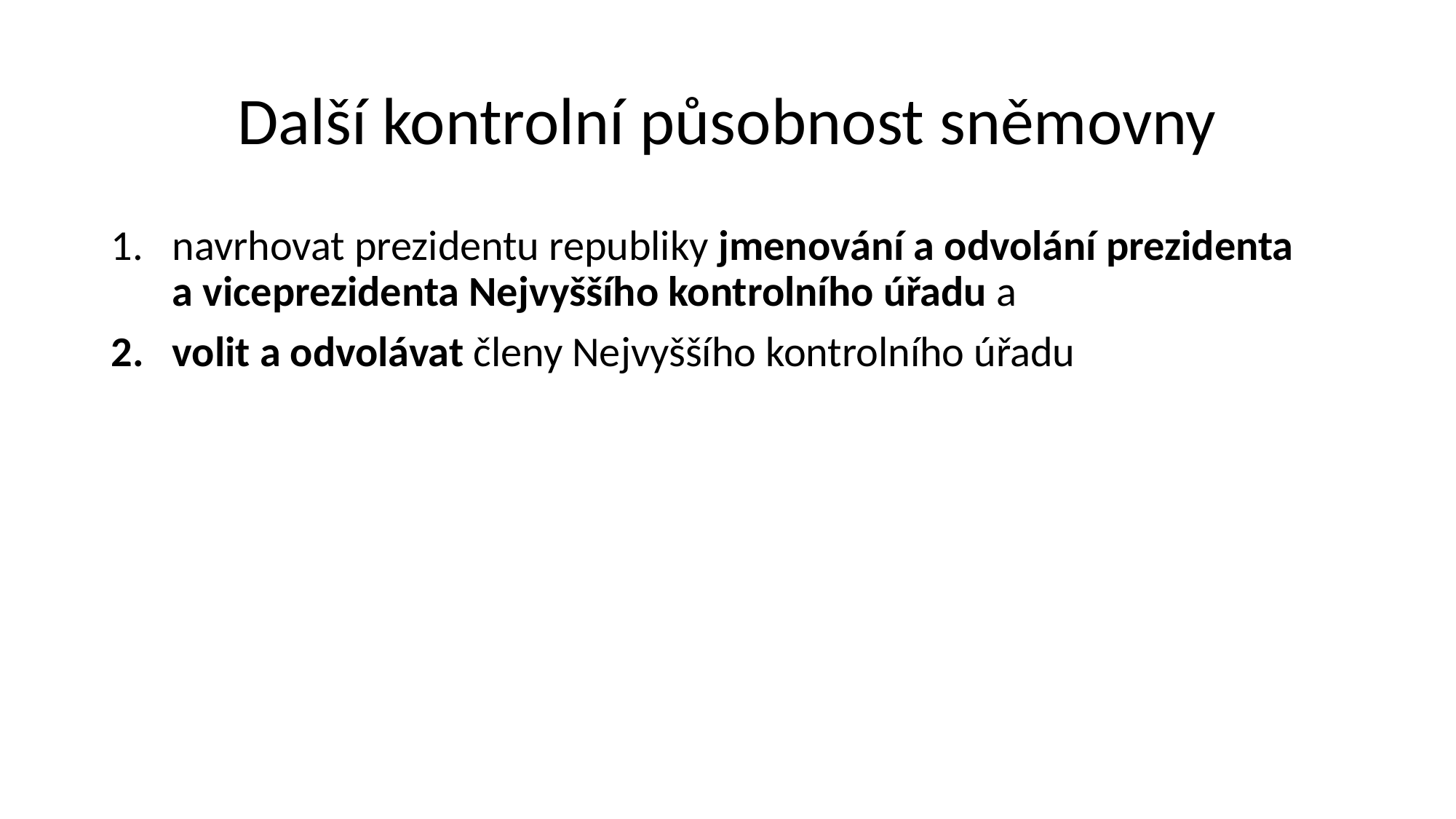

# Další kontrolní působnost sněmovny
navrhovat prezidentu republiky jmenování a odvolání prezidenta a viceprezidenta Nejvyššího kontrolního úřadu a
volit a odvolávat členy Nejvyššího kontrolního úřadu